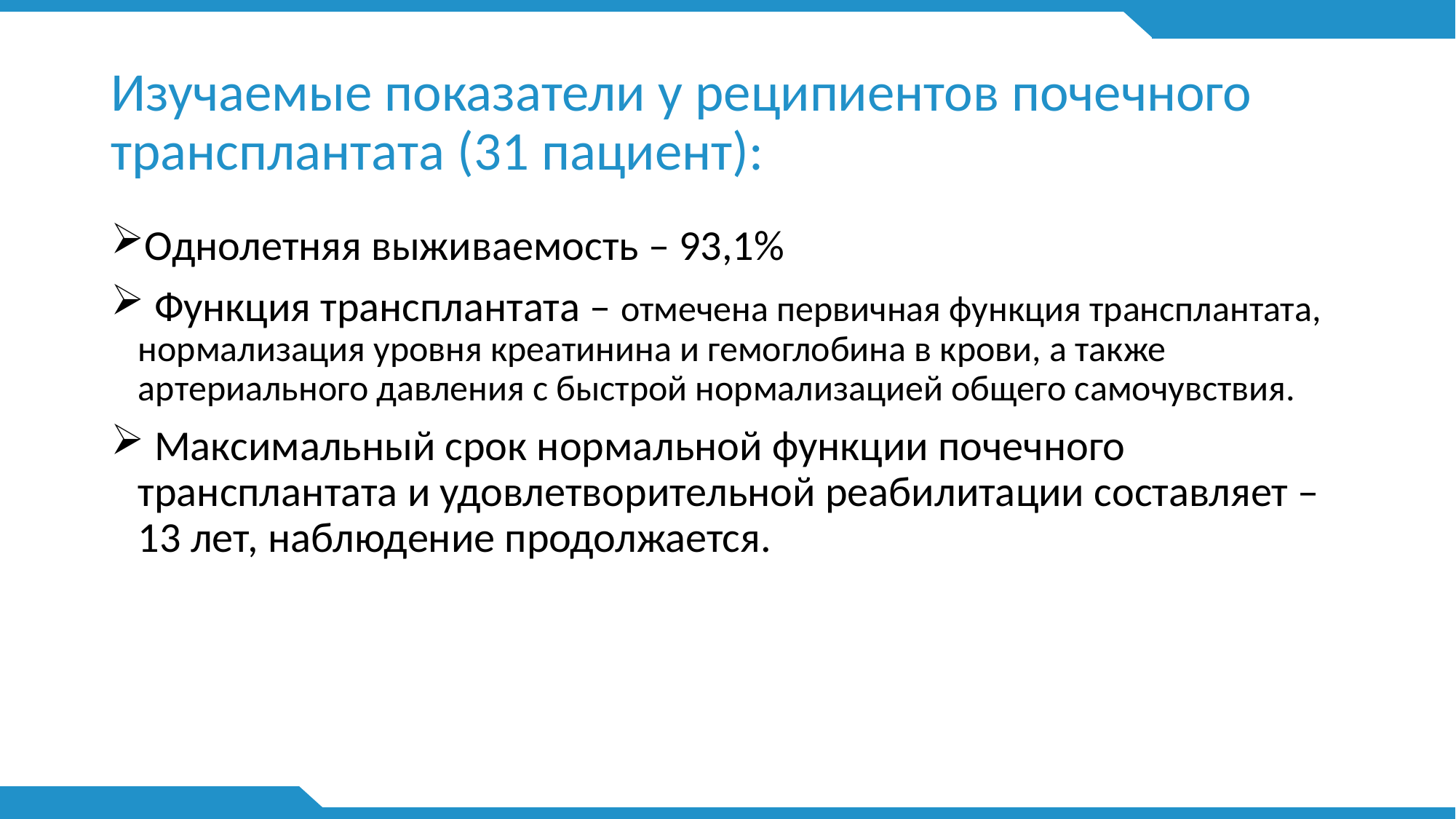

# Изучаемые показатели у реципиентов почечного трансплантата (31 пациент):
Однолетняя выживаемость – 93,1%
 Функция трансплантата – отмечена первичная функция трансплантата, нормализация уровня креатинина и гемоглобина в крови, а также артериального давления с быстрой нормализацией общего самочувствия.
 Максимальный срок нормальной функции почечного трансплантата и удовлетворительной реабилитации составляет – 13 лет, наблюдение продолжается.